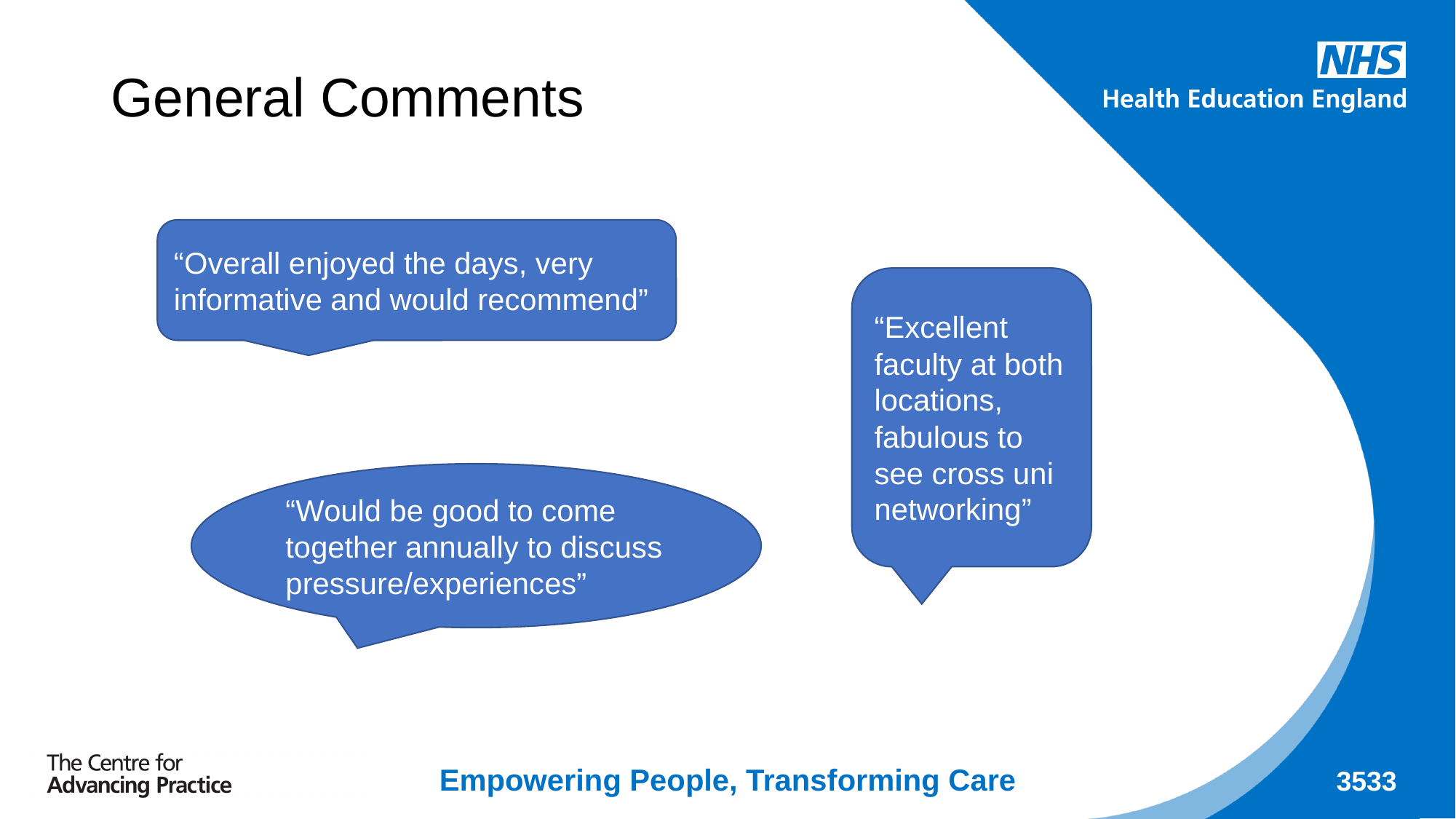

# General Comments

“Overall enjoyed the days, very informative and would recommend”
“Excellent faculty at both locations, fabulous to see cross uni networking”
“Would be good to come together annually to discuss pressure/experiences”